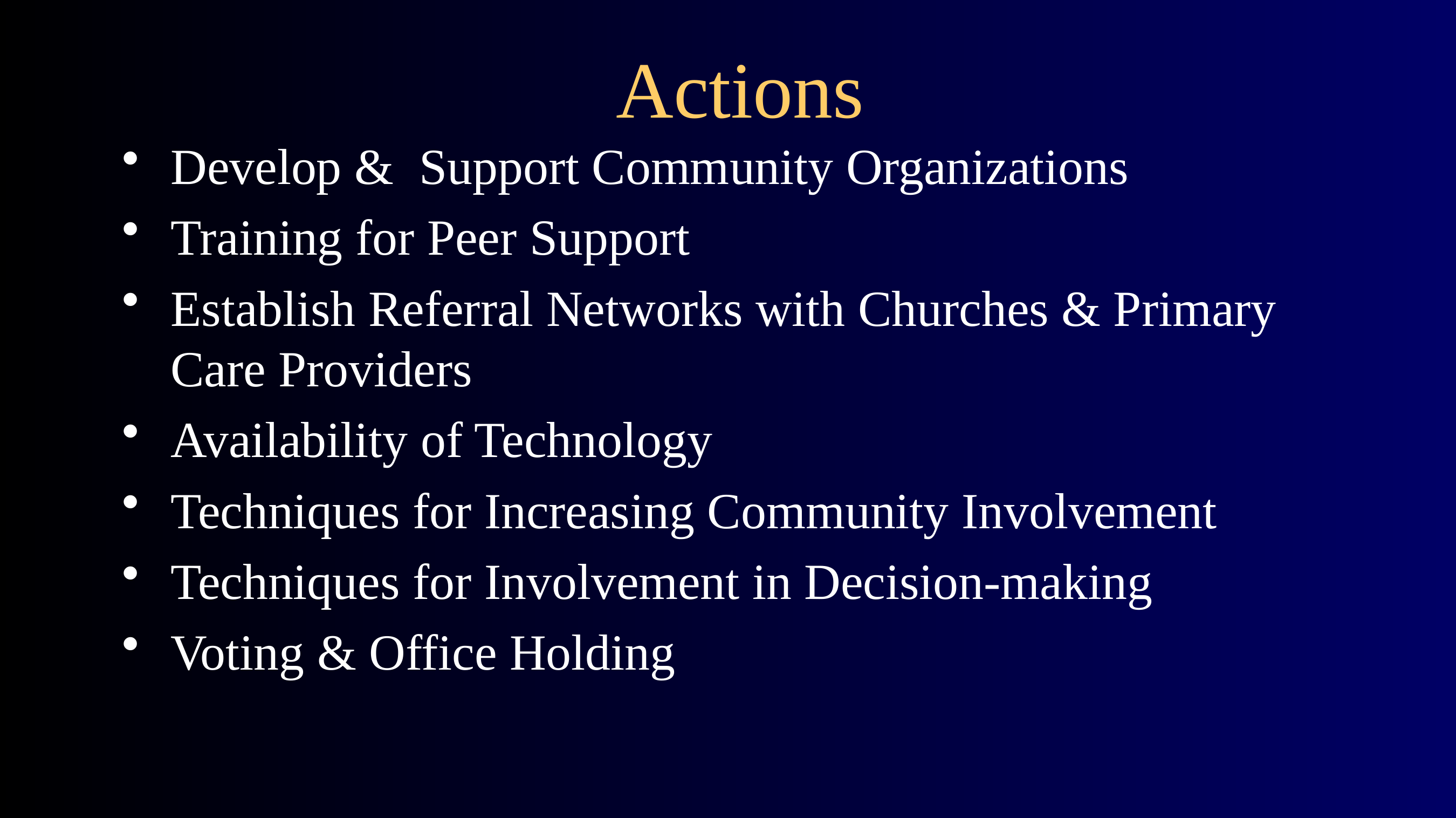

# Actions
Develop &  Support Community Organizations
Training for Peer Support
Establish Referral Networks with Churches & Primary Care Providers
Availability of Technology
Techniques for Increasing Community Involvement
Techniques for Involvement in Decision-making
Voting & Office Holding